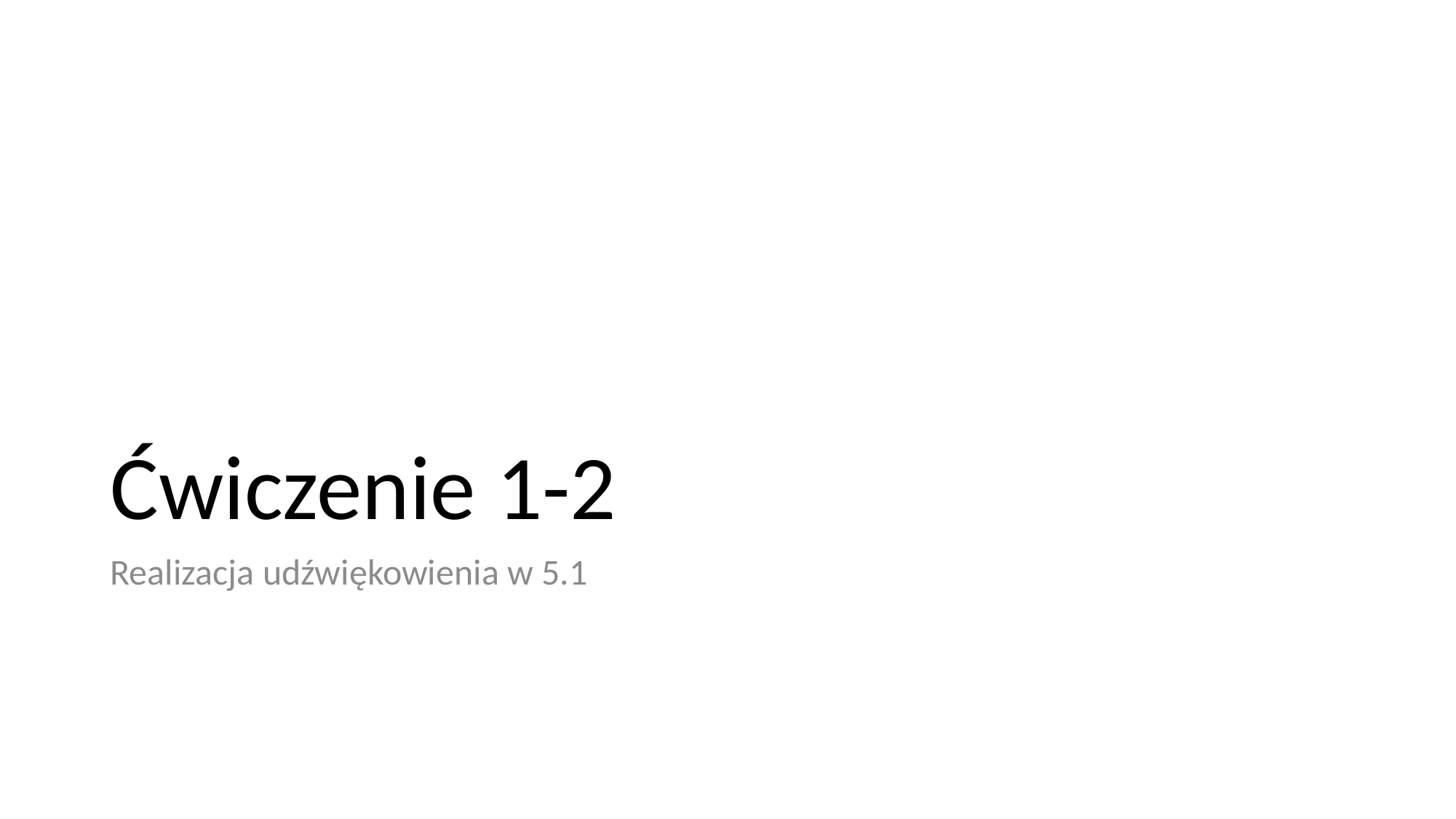

# Ćwiczenie 1-2
Realizacja udźwiękowienia w 5.1